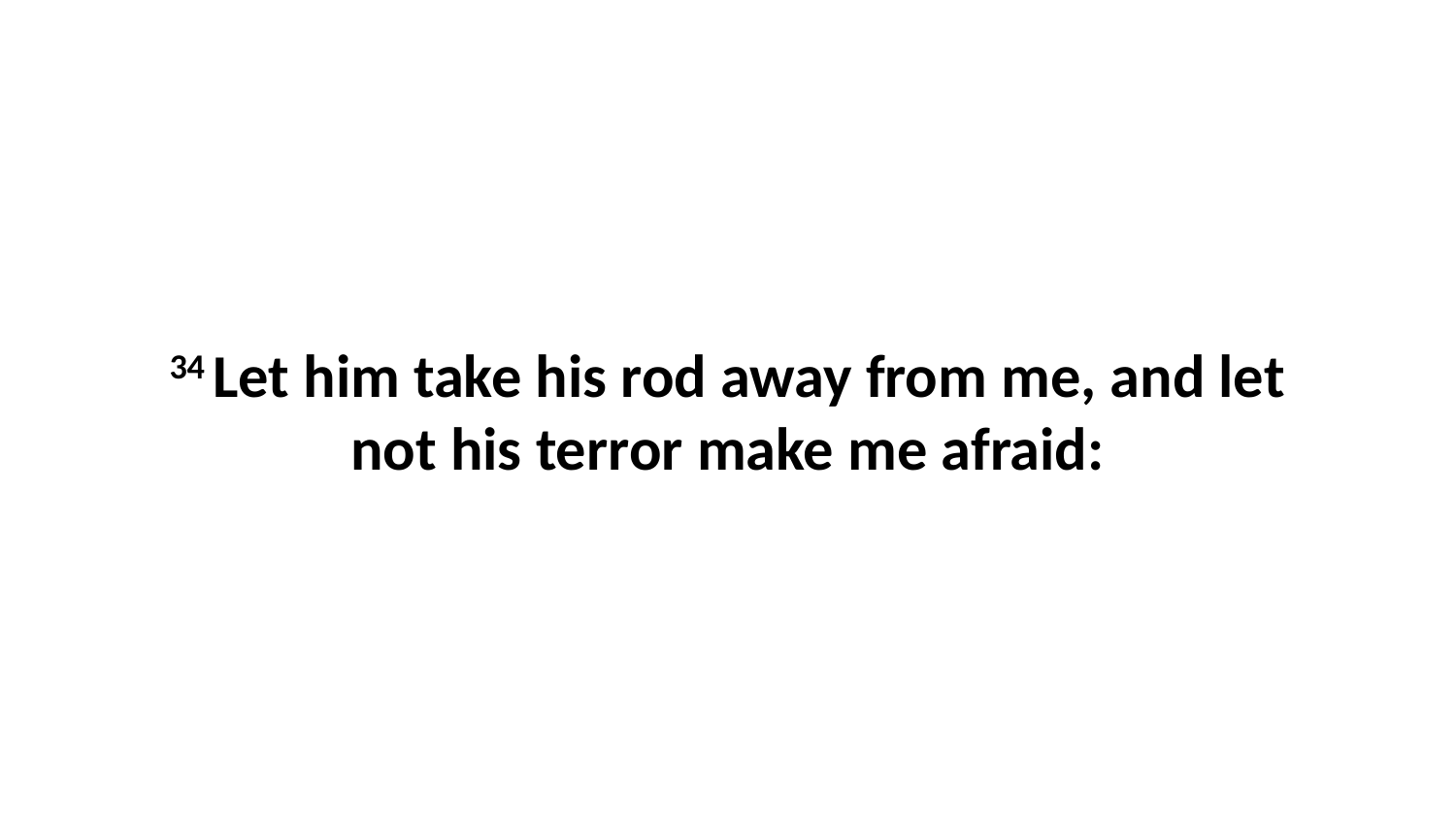

34 Let him take his rod away from me, and let not his terror make me afraid: